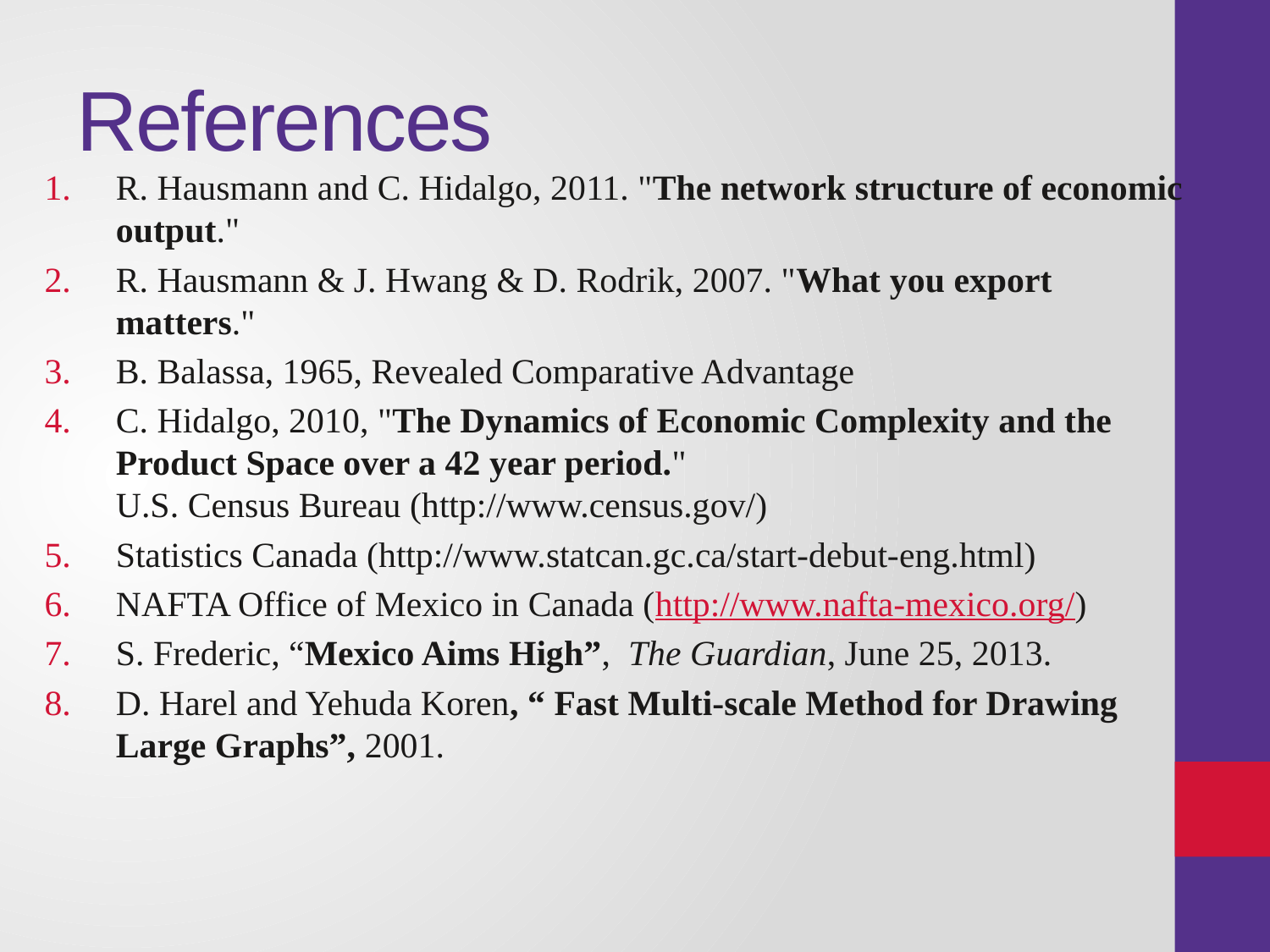

# References
R. Hausmann and C. Hidalgo, 2011. "The network structure of economic output."
R. Hausmann & J. Hwang & D. Rodrik, 2007. "What you export matters."
B. Balassa, 1965, Revealed Comparative Advantage
C. Hidalgo, 2010, "The Dynamics of Economic Complexity and the Product Space over a 42 year period."
U.S. Census Bureau (http://www.census.gov/)
Statistics Canada (http://www.statcan.gc.ca/start-debut-eng.html)
NAFTA Office of Mexico in Canada (http://www.nafta-mexico.org/)
S. Frederic, “Mexico Aims High”,  The Guardian, June 25, 2013.
D. Harel and Yehuda Koren, “ Fast Multi-scale Method for Drawing Large Graphs”, 2001.